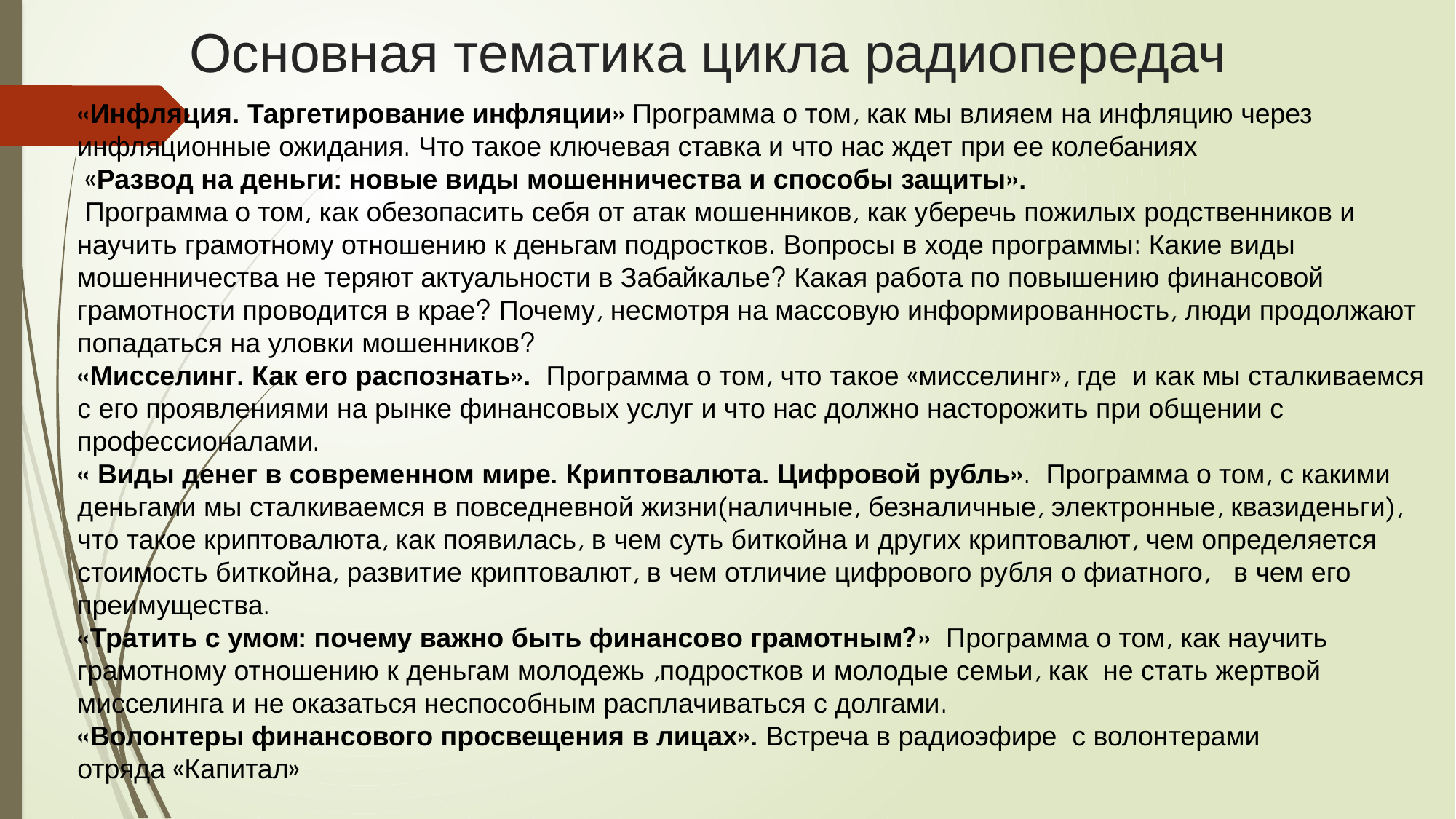

# Основная тематика цикла радиопередач
«Инфляция. Таргетирование инфляции» Программа о том, как мы влияем на инфляцию через инфляционные ожидания. Что такое ключевая ставка и что нас ждет при ее колебаниях
 «Развод на деньги: новые виды мошенничества и способы защиты».
 Программа о том, как обезопасить себя от атак мошенников, как уберечь пожилых родственников и научить грамотному отношению к деньгам подростков. Вопросы в ходе программы: Какие виды мошенничества не теряют актуальности в Забайкалье? Какая работа по повышению финансовой грамотности проводится в крае? Почему, несмотря на массовую информированность, люди продолжают попадаться на уловки мошенников?
«Мисселинг. Как его распознать».  Программа о том, что такое «мисселинг», где  и как мы сталкиваемся с его проявлениями на рынке финансовых услуг и что нас должно насторожить при общении с профессионалами.
« Виды денег в современном мире. Криптовалюта. Цифровой рубль».  Программа о том, с какими деньгами мы сталкиваемся в повседневной жизни(наличные, безналичные, электронные, квазиденьги), что такое криптовалюта, как появилась, в чем суть биткойна и других криптовалют, чем определяется стоимость биткойна, развитие криптовалют, в чем отличие цифрового рубля о фиатного,   в чем его преимущества.
«Тратить с умом: почему важно быть финансово грамотным?»  Программа о том, как научить грамотному отношению к деньгам молодежь ,подростков и молодые семьи, как  не стать жертвой мисселинга и не оказаться неспособным расплачиваться с долгами.
«Волонтеры финансового просвещения в лицах». Встреча в радиоэфире  с волонтерами
отряда «Капитал»